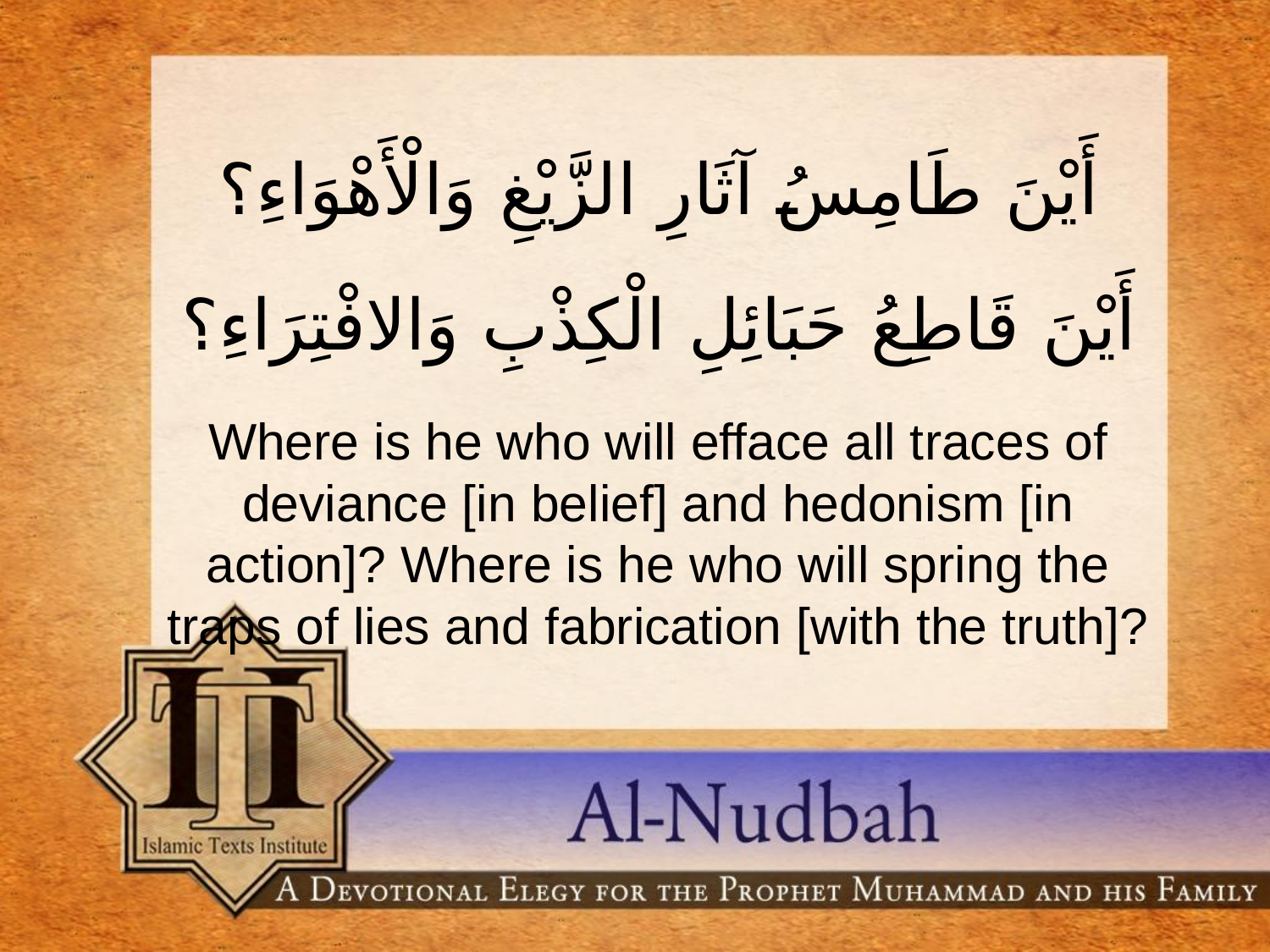

أَيْنَ طَامِسُ آثَارِ الزَّيْغِ وَالْأَهْوَاءِ؟ أَيْنَ قَاطِعُ حَبَائِلِ الْكِذْبِ وَالافْتِرَاءِ؟
Where is he who will efface all traces of deviance [in belief] and hedonism [in action]? Where is he who will spring the traps of lies and fabrication [with the truth]?